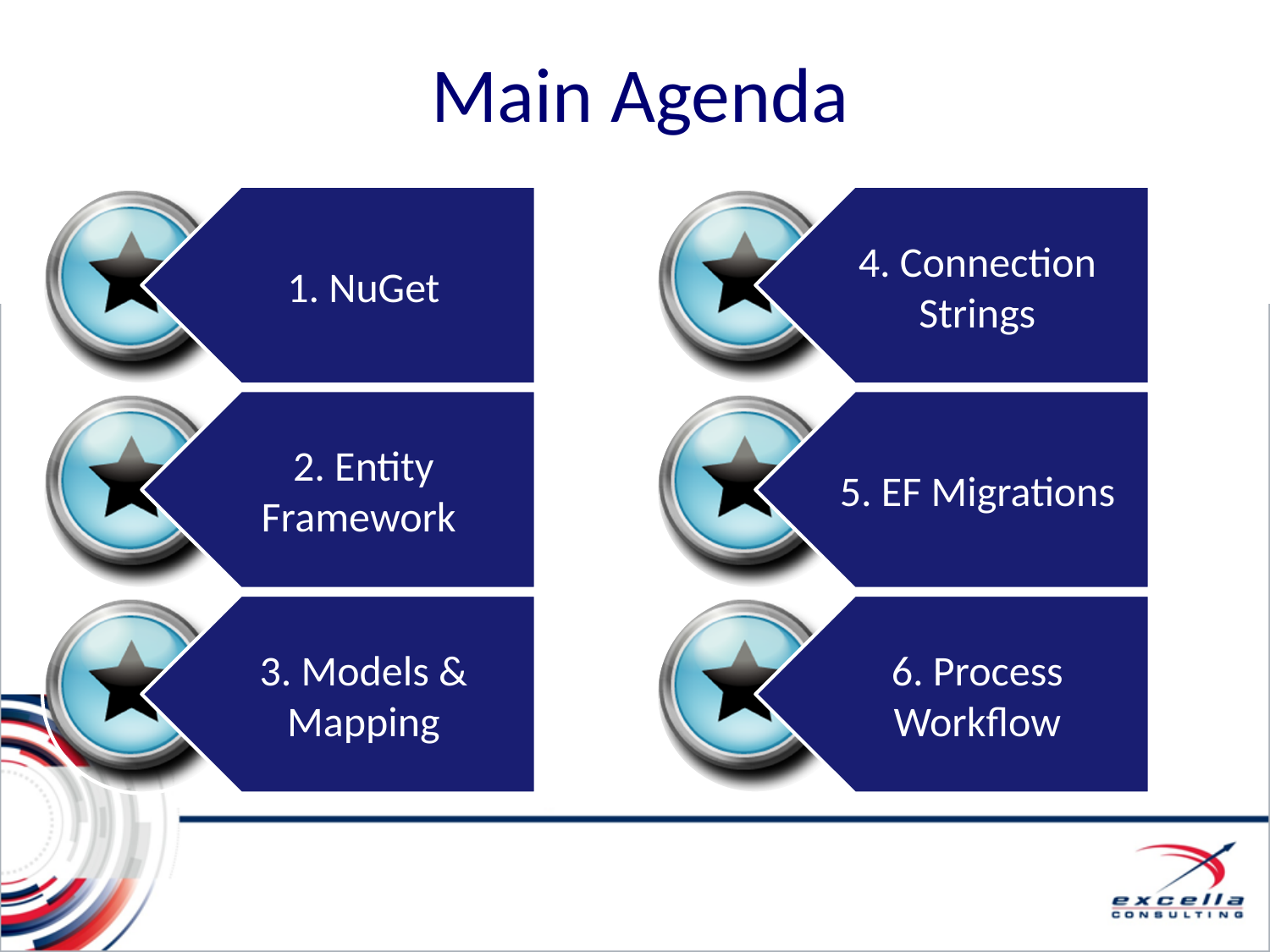

# Main Agenda
1. NuGet
2. Entity Framework
3. Models & Mapping
4. Connection Strings
5. EF Migrations
6. Process Workflow